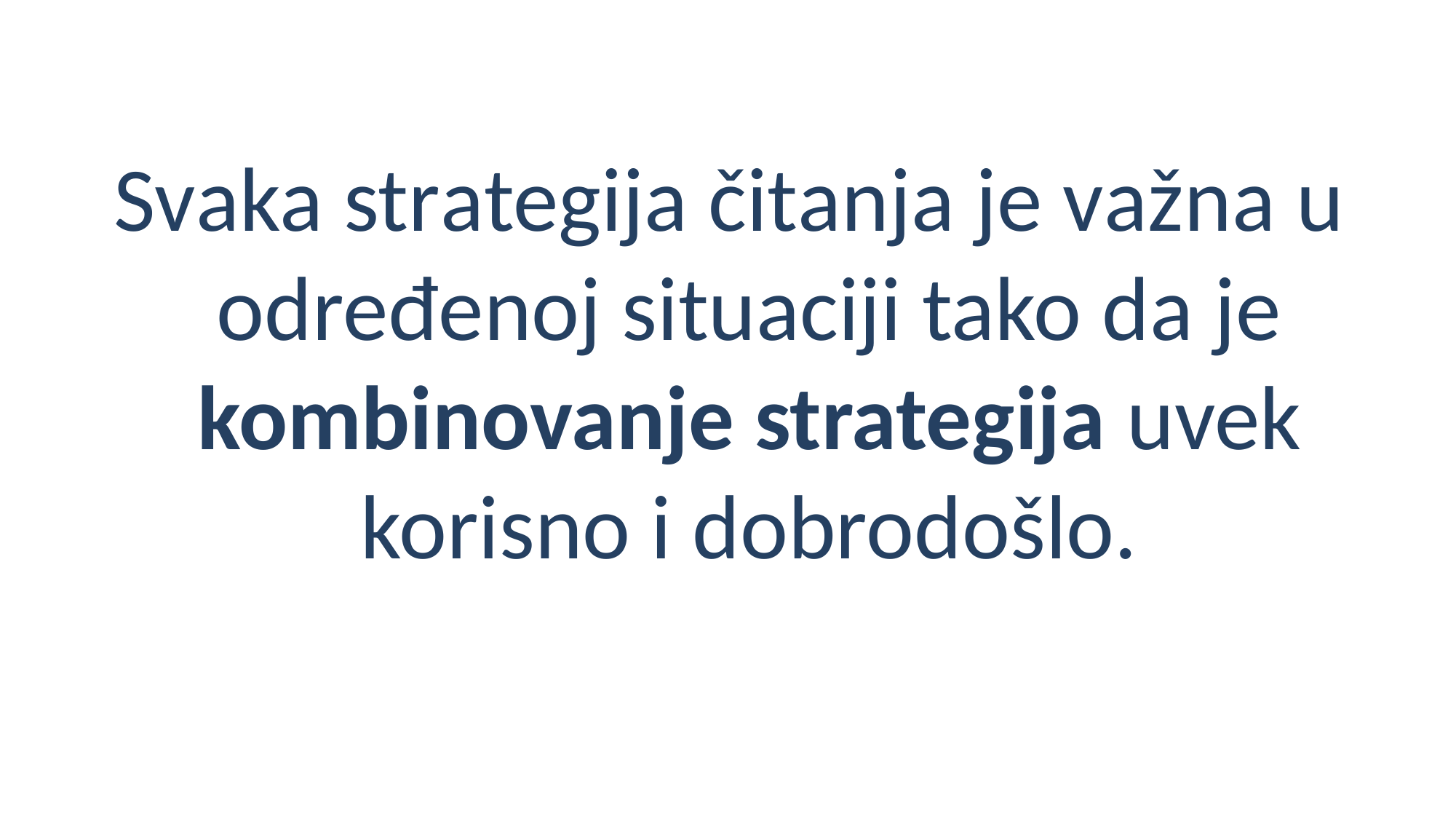

Svаka strаtegijа čitаnjа je vаžnа u određenoj situaciji tako da je kombinovanje strategija uvek korisno i dobrodošlo.